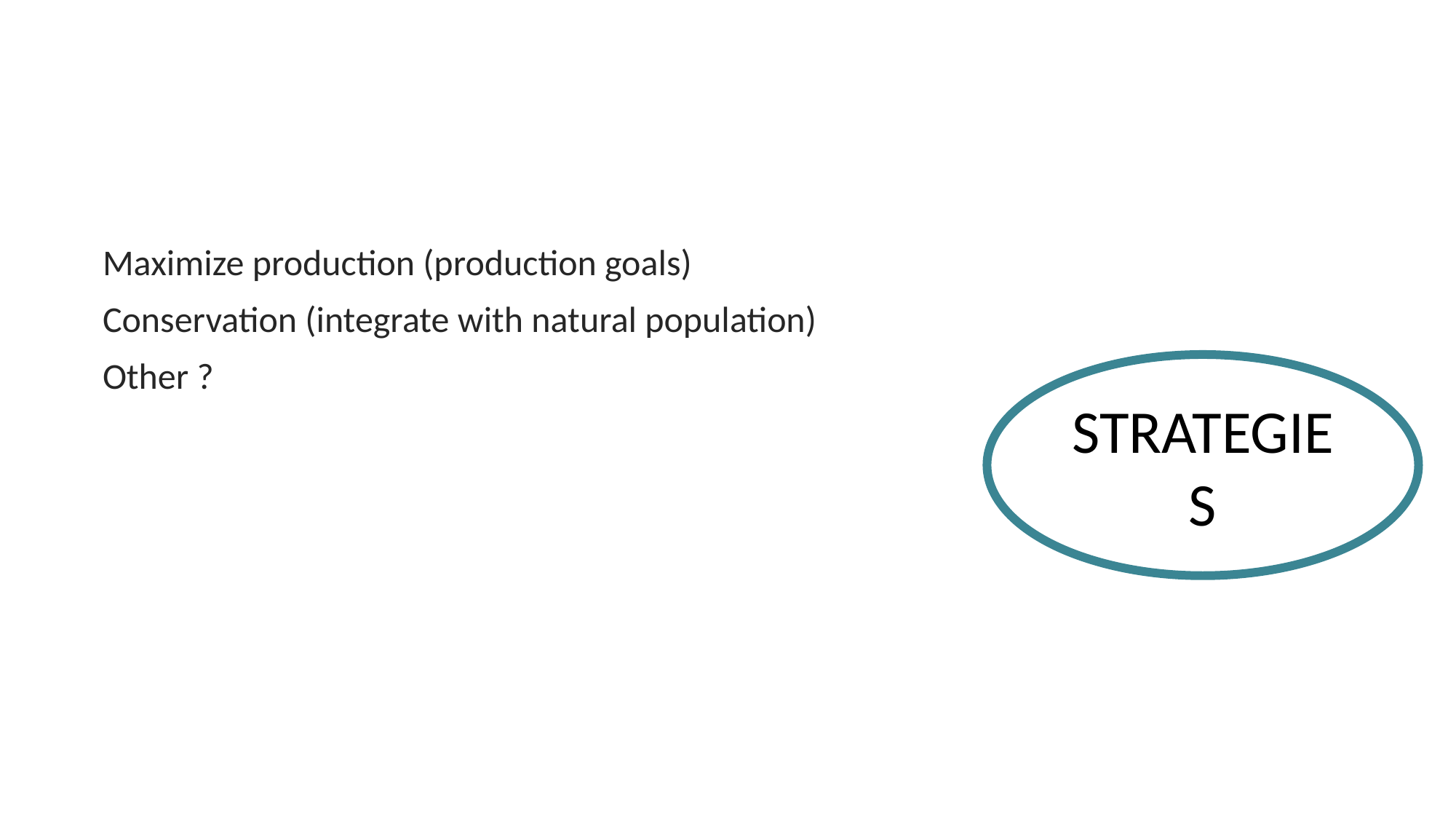

#
Maximize production (production goals)
Conservation (integrate with natural population)
Other ?
STRATEGIES